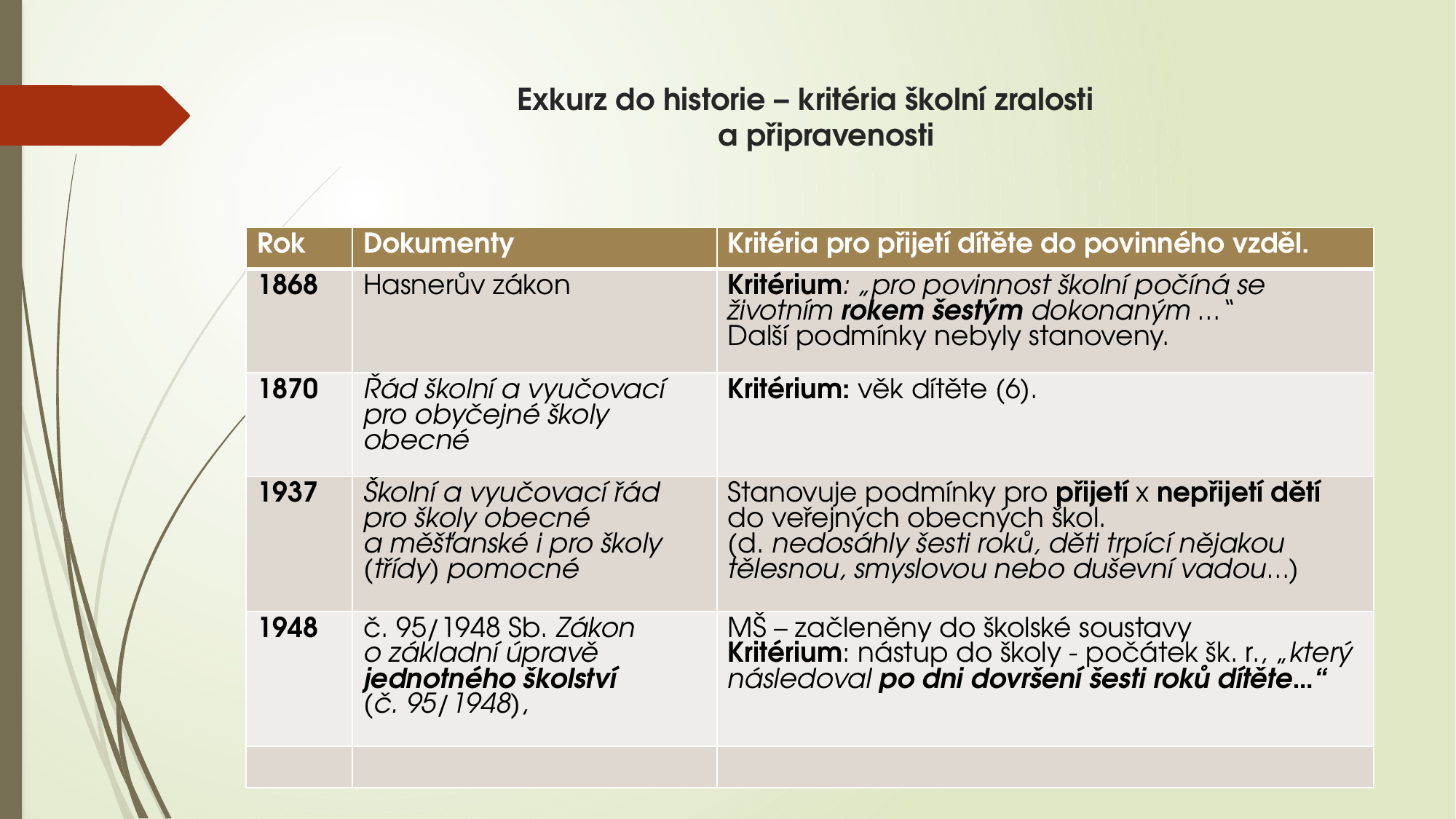

# Exkurz do historie – kritéria školní zralosti a připravenosti
| Rok | Dokumenty | Kritéria pro přijetí dítěte do povinného vzděl. |
| --- | --- | --- |
| 1868 | Hasnerův zákon | Kritérium: „pro povinnost školní počíná se životním rokem šestým dokonaným …“ Další podmínky nebyly stanoveny. |
| 1870 | Řád školní a vyučovací pro obyčejné školy obecné | Kritérium: věk dítěte (6). |
| 1937 | Školní a vyučovací řád pro školy obecné a měšťanské i pro školy (třídy) pomocné | Stanovuje podmínky pro přijetí x nepřijetí dětí do veřejných obecných škol. (d. nedosáhly šesti roků, děti trpící nějakou tělesnou, smyslovou nebo duševní vadou…) |
| 1948 | č. 95/1948 Sb. Zákon o základní úpravě jednotného školství (č. 95/1948), | MŠ – začleněny do školské soustavy Kritérium: nástup do školy - počátek šk. r., „který následoval po dni dovršení šesti roků dítěte…“ |
|  |  |  |